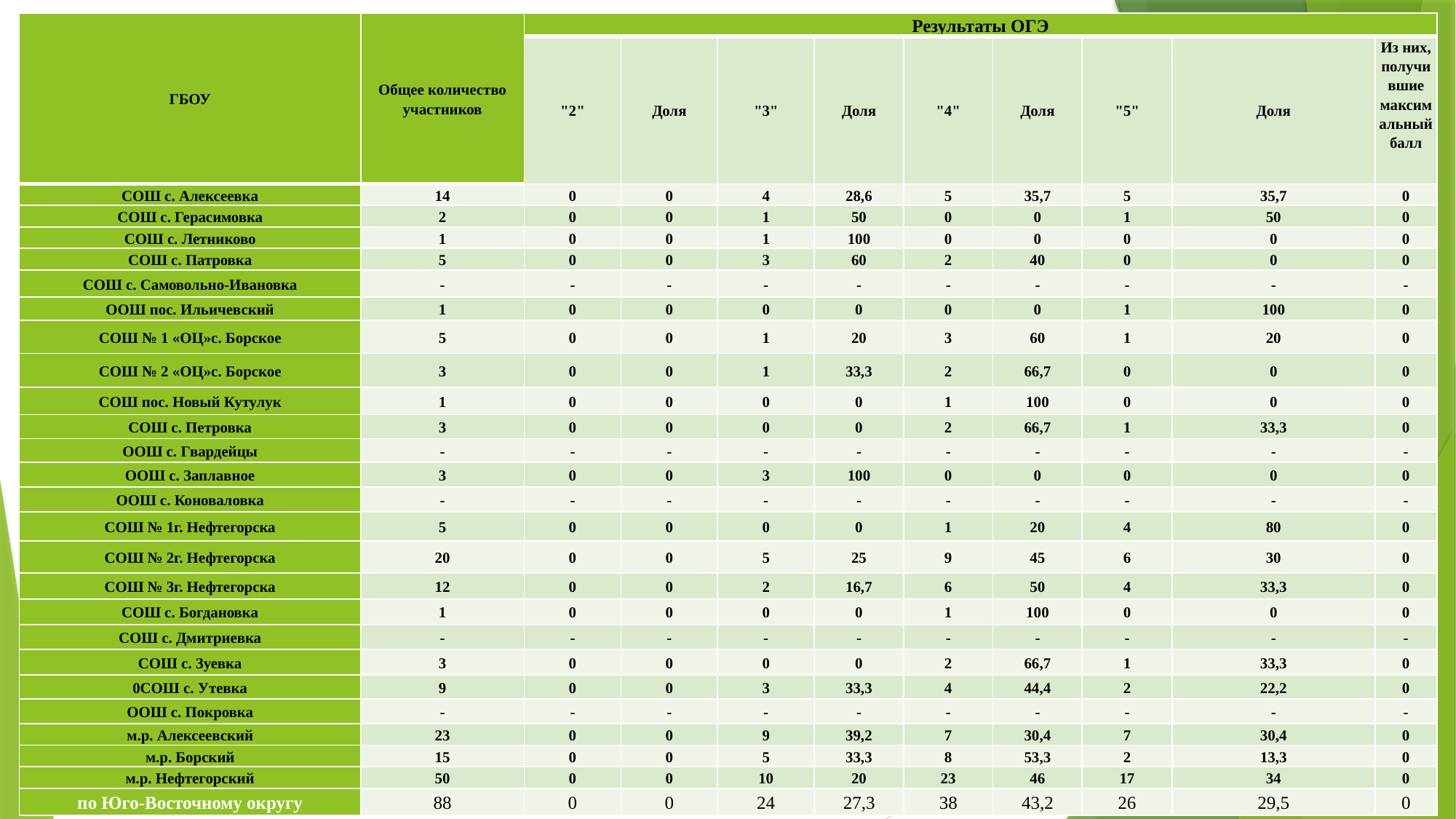

| ГБОУ | Общее количество участников | Результаты ОГЭ |  |  |  |  |  |  |  |  |
| --- | --- | --- | --- | --- | --- | --- | --- | --- | --- | --- |
|  |  | "2" | Доля | "3" | Доля | "4" | Доля | "5" | Доля | Из них, получившие максимальный балл |
| СОШ с. Алексеевка | 14 | 0 | 0 | 4 | 28,6 | 5 | 35,7 | 5 | 35,7 | 0 |
| СОШ с. Герасимовка | 2 | 0 | 0 | 1 | 50 | 0 | 0 | 1 | 50 | 0 |
| СОШ с. Летниково | 1 | 0 | 0 | 1 | 100 | 0 | 0 | 0 | 0 | 0 |
| СОШ с. Патровка | 5 | 0 | 0 | 3 | 60 | 2 | 40 | 0 | 0 | 0 |
| СОШ с. Самовольно-Ивановка | - | - | - | - | - | - | - | - | - | - |
| ООШ пос. Ильичевский | 1 | 0 | 0 | 0 | 0 | 0 | 0 | 1 | 100 | 0 |
| СОШ № 1 «ОЦ»с. Борское | 5 | 0 | 0 | 1 | 20 | 3 | 60 | 1 | 20 | 0 |
| СОШ № 2 «ОЦ»с. Борское | 3 | 0 | 0 | 1 | 33,3 | 2 | 66,7 | 0 | 0 | 0 |
| СОШ пос. Новый Кутулук | 1 | 0 | 0 | 0 | 0 | 1 | 100 | 0 | 0 | 0 |
| СОШ с. Петровка | 3 | 0 | 0 | 0 | 0 | 2 | 66,7 | 1 | 33,3 | 0 |
| ООШ с. Гвардейцы | - | - | - | - | - | - | - | - | - | - |
| ООШ с. Заплавное | 3 | 0 | 0 | 3 | 100 | 0 | 0 | 0 | 0 | 0 |
| ООШ с. Коноваловка | - | - | - | - | - | - | - | - | - | - |
| СОШ № 1г. Нефтегорска | 5 | 0 | 0 | 0 | 0 | 1 | 20 | 4 | 80 | 0 |
| СОШ № 2г. Нефтегорска | 20 | 0 | 0 | 5 | 25 | 9 | 45 | 6 | 30 | 0 |
| СОШ № 3г. Нефтегорска | 12 | 0 | 0 | 2 | 16,7 | 6 | 50 | 4 | 33,3 | 0 |
| СОШ с. Богдановка | 1 | 0 | 0 | 0 | 0 | 1 | 100 | 0 | 0 | 0 |
| СОШ с. Дмитриевка | - | - | - | - | - | - | - | - | - | - |
| СОШ с. Зуевка | 3 | 0 | 0 | 0 | 0 | 2 | 66,7 | 1 | 33,3 | 0 |
| 0СОШ с. Утевка | 9 | 0 | 0 | 3 | 33,3 | 4 | 44,4 | 2 | 22,2 | 0 |
| ООШ с. Покровка | - | - | - | - | - | - | - | - | - | - |
| м.р. Алексеевский | 23 | 0 | 0 | 9 | 39,2 | 7 | 30,4 | 7 | 30,4 | 0 |
| м.р. Борский | 15 | 0 | 0 | 5 | 33,3 | 8 | 53,3 | 2 | 13,3 | 0 |
| м.р. Нефтегорский | 50 | 0 | 0 | 10 | 20 | 23 | 46 | 17 | 34 | 0 |
| по Юго-Восточному округу | 88 | 0 | 0 | 24 | 27,3 | 38 | 43,2 | 26 | 29,5 | 0 |